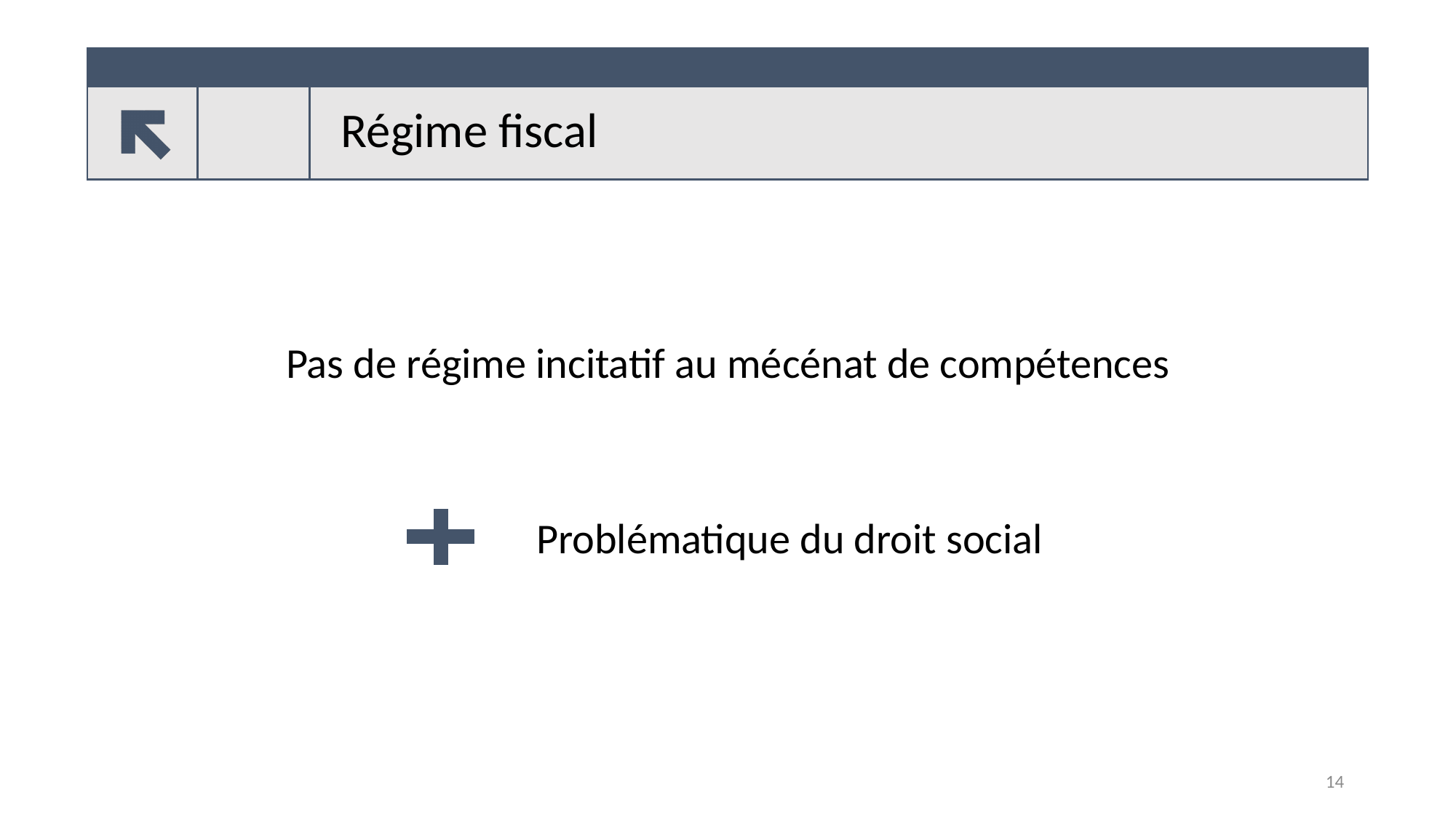

#
Régime fiscal

Pas de régime incitatif au mécénat de compétences

Problématique du droit social
14